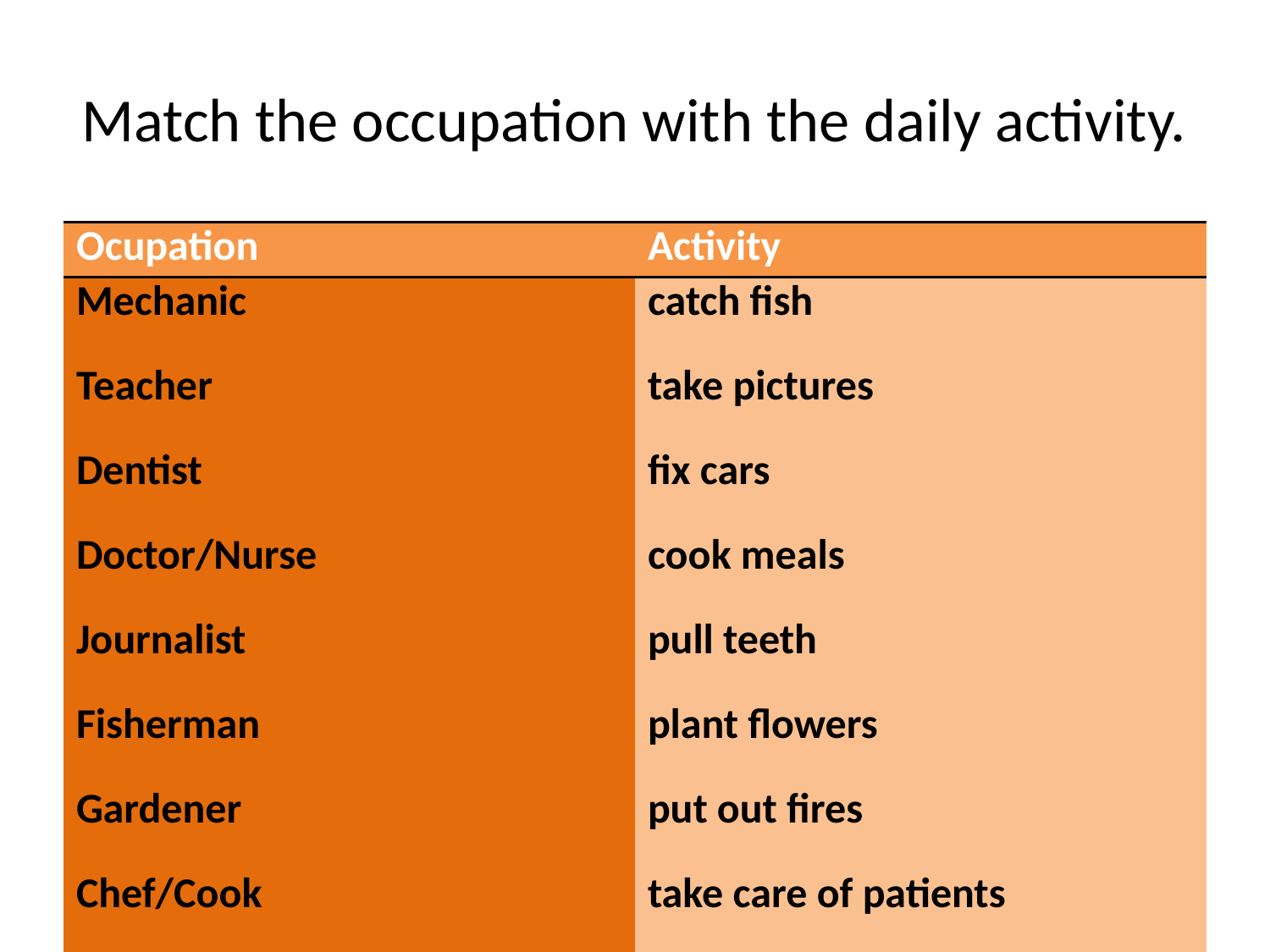

# Match the occupation with the daily activity.
| Ocupation | Activity |
| --- | --- |
| Mechanic Teacher Dentist Doctor/Nurse  Journalist Fisherman Gardener Chef/Cook Fire fighter Photographer | catch fish take pictures fix cars cook meals pull teeth plant flowers put out fires take care of patients teach classes write news stories |